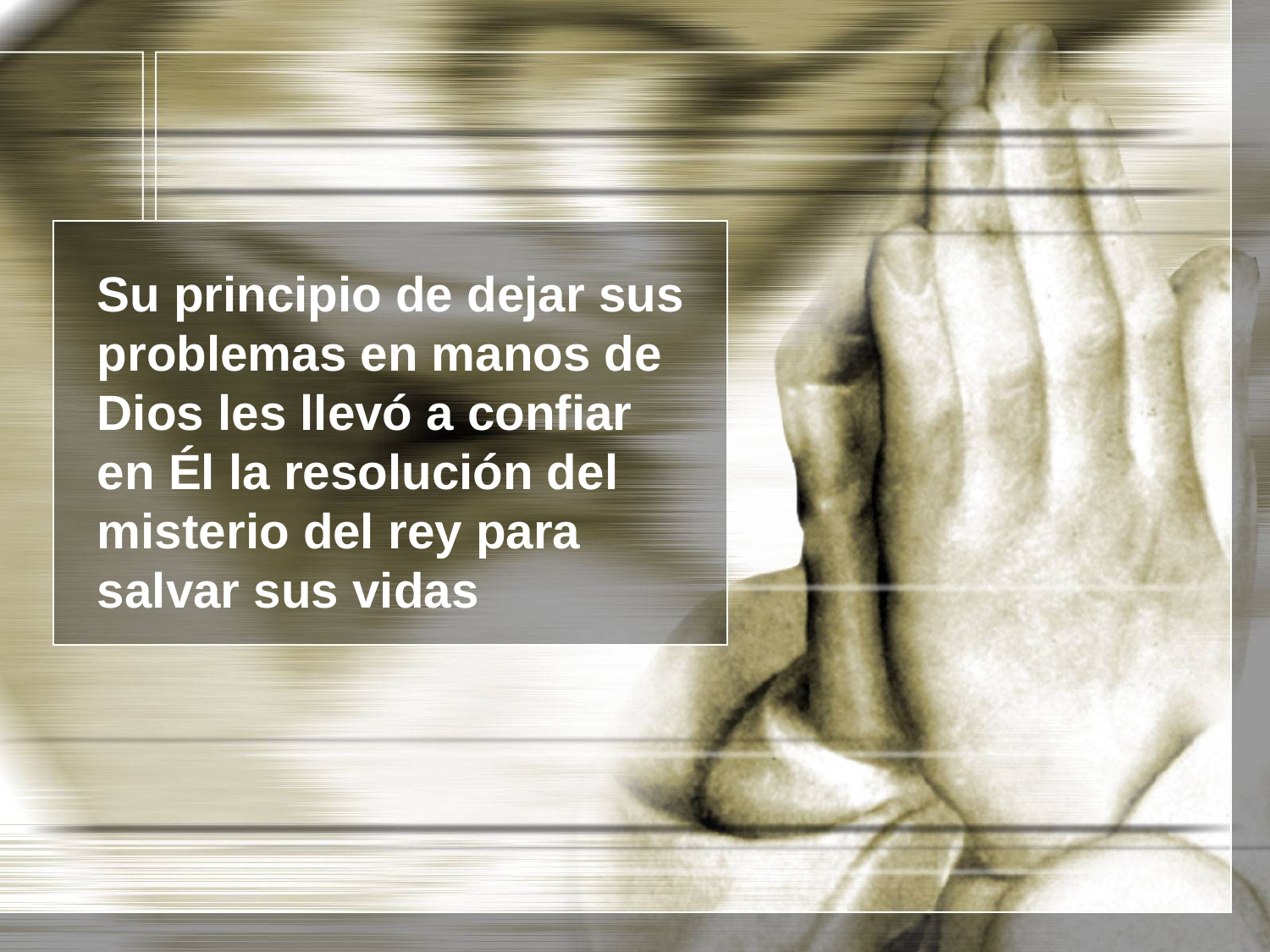

Su principio de dejar sus problemas en manos de Dios les llevó a confiar en Él la resolución del misterio del rey para salvar sus vidas